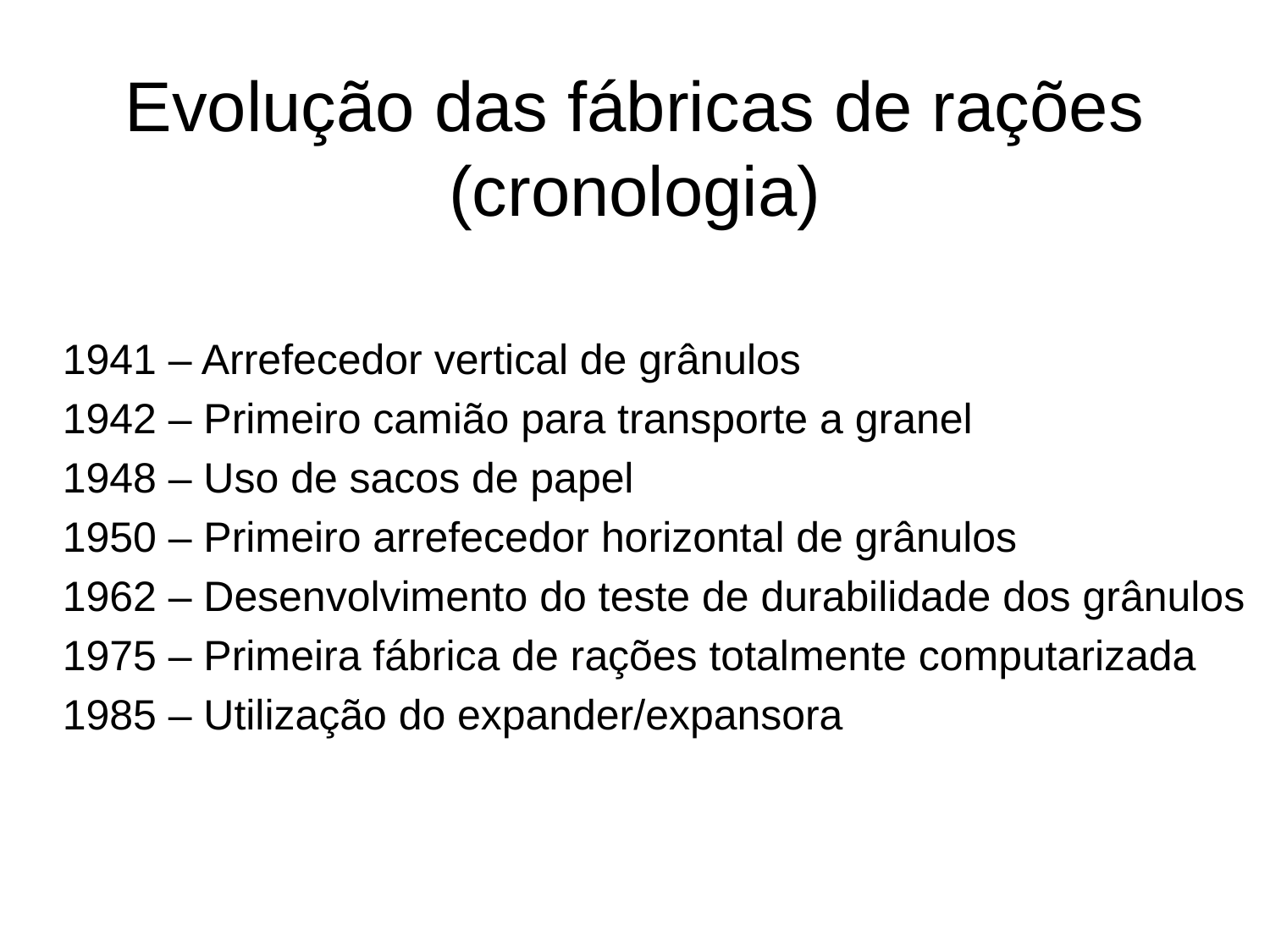

# Evolução das fábricas de rações (cronologia)
1941 – Arrefecedor vertical de grânulos
1942 – Primeiro camião para transporte a granel
1948 – Uso de sacos de papel
1950 – Primeiro arrefecedor horizontal de grânulos
1962 – Desenvolvimento do teste de durabilidade dos grânulos
1975 – Primeira fábrica de rações totalmente computarizada
1985 – Utilização do expander/expansora